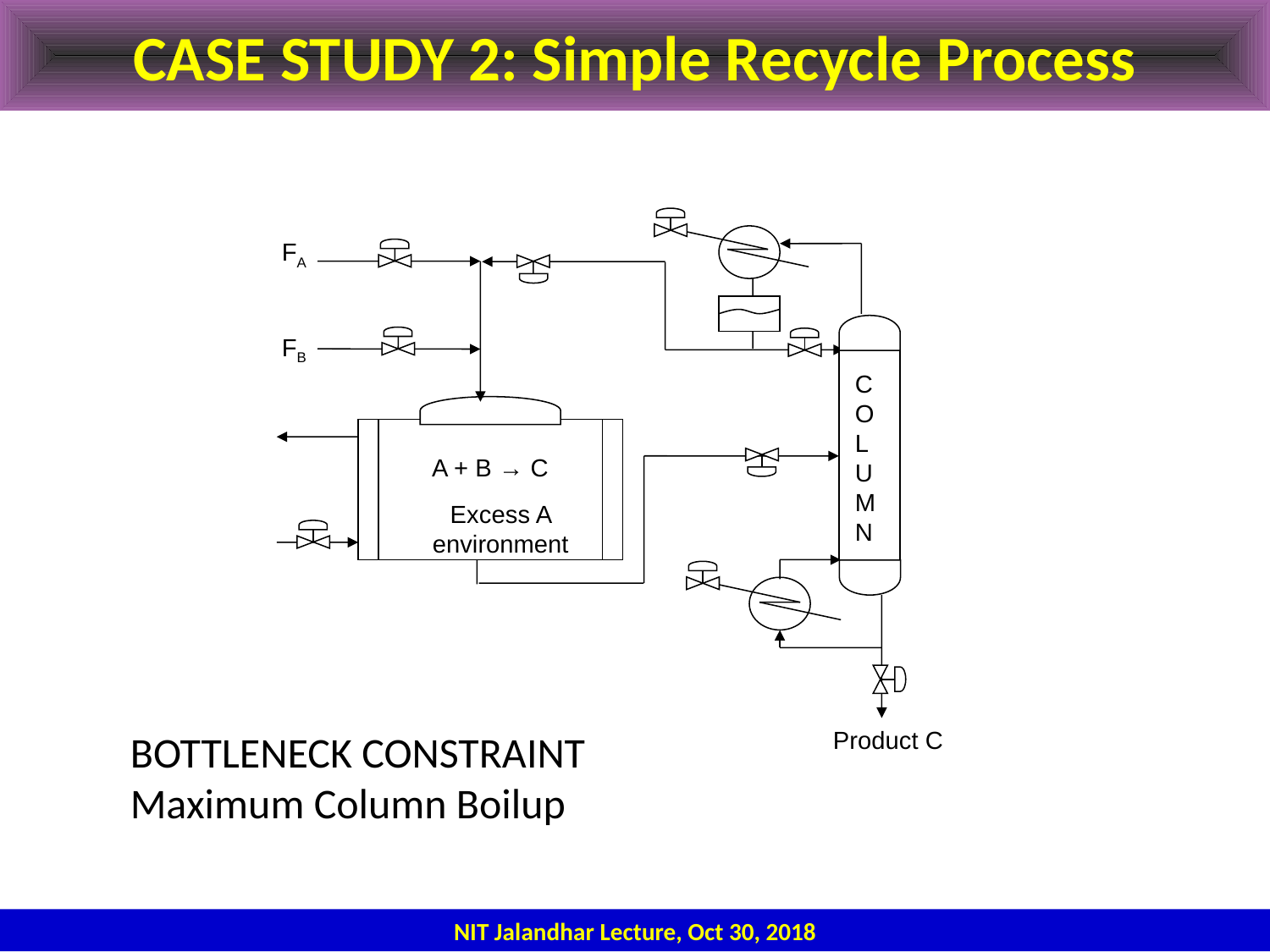

# CASE STUDY 2: Simple Recycle Process

FA

C
O
L
U
M
N

FB

A + B → C

Excess A environment

Product C
BOTTLENECK CONSTRAINT
Maximum Column Boilup